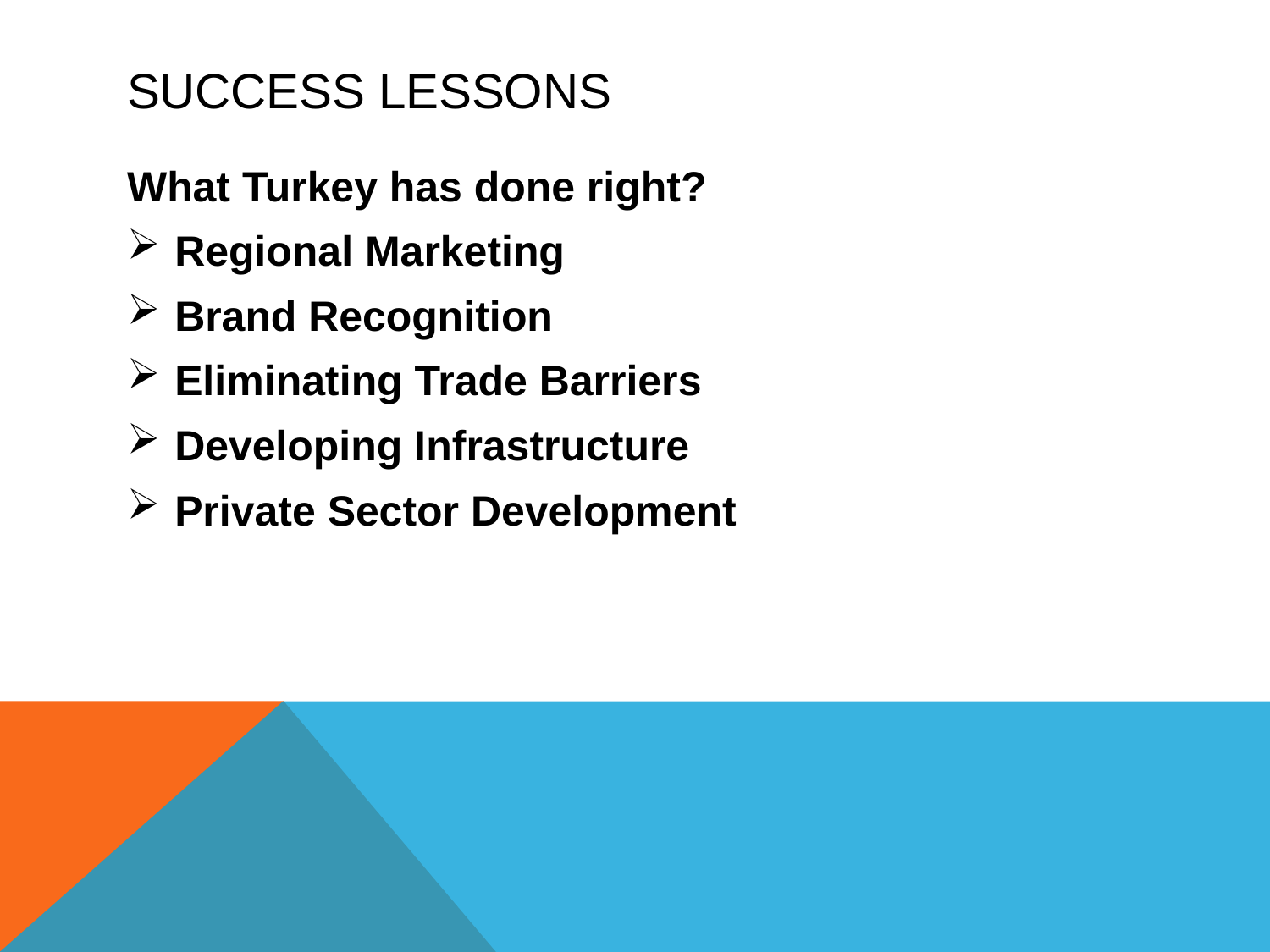

# Success Lessons
What Turkey has done right?
Regional Marketing
Brand Recognition
Eliminating Trade Barriers
Developing Infrastructure
Private Sector Development